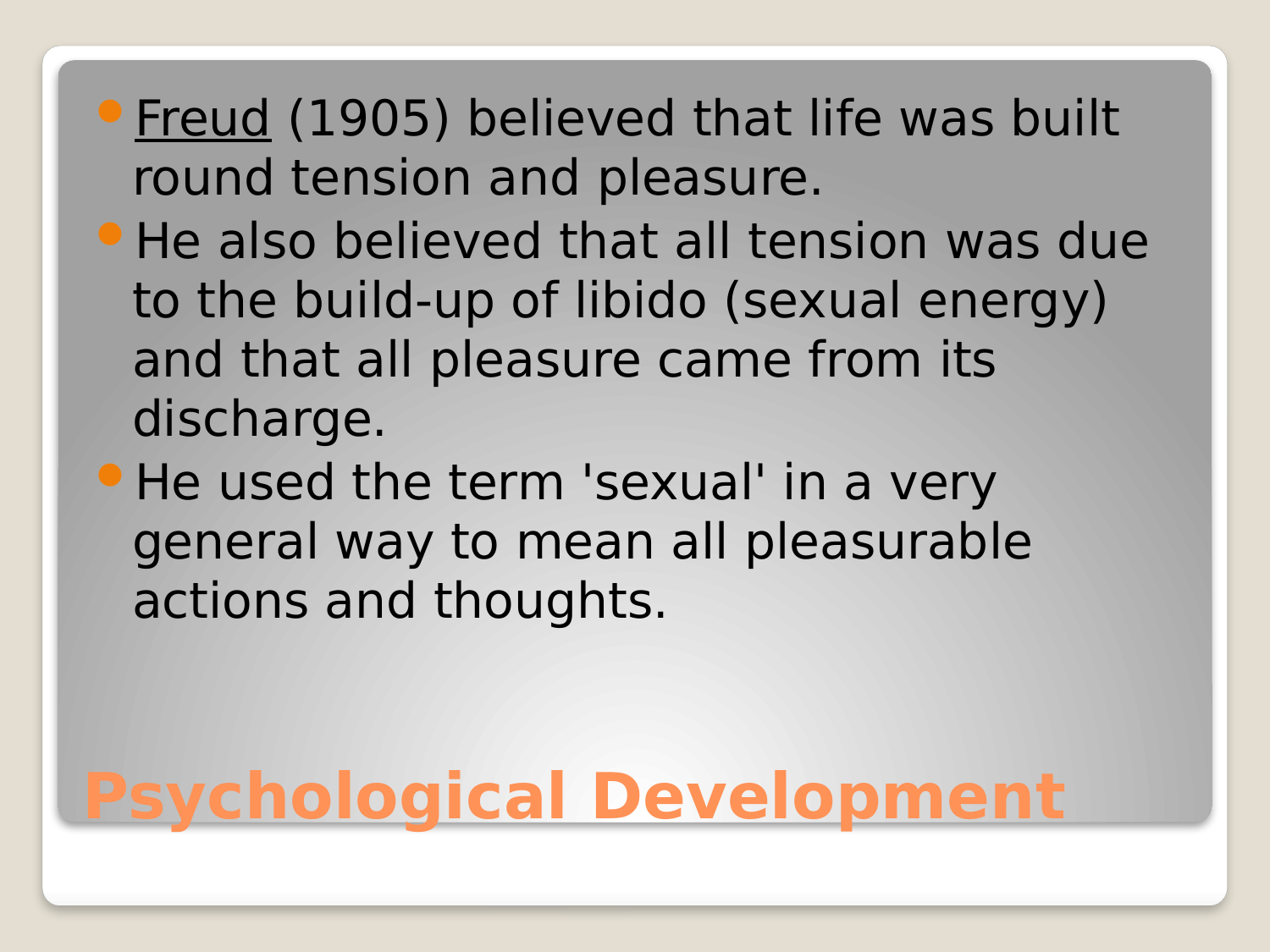

Freud (1905) believed that life was built round tension and pleasure.
He also believed that all tension was due to the build-up of libido (sexual energy) and that all pleasure came from its discharge.
He used the term 'sexual' in a very general way to mean all pleasurable actions and thoughts.
# Psychological Development